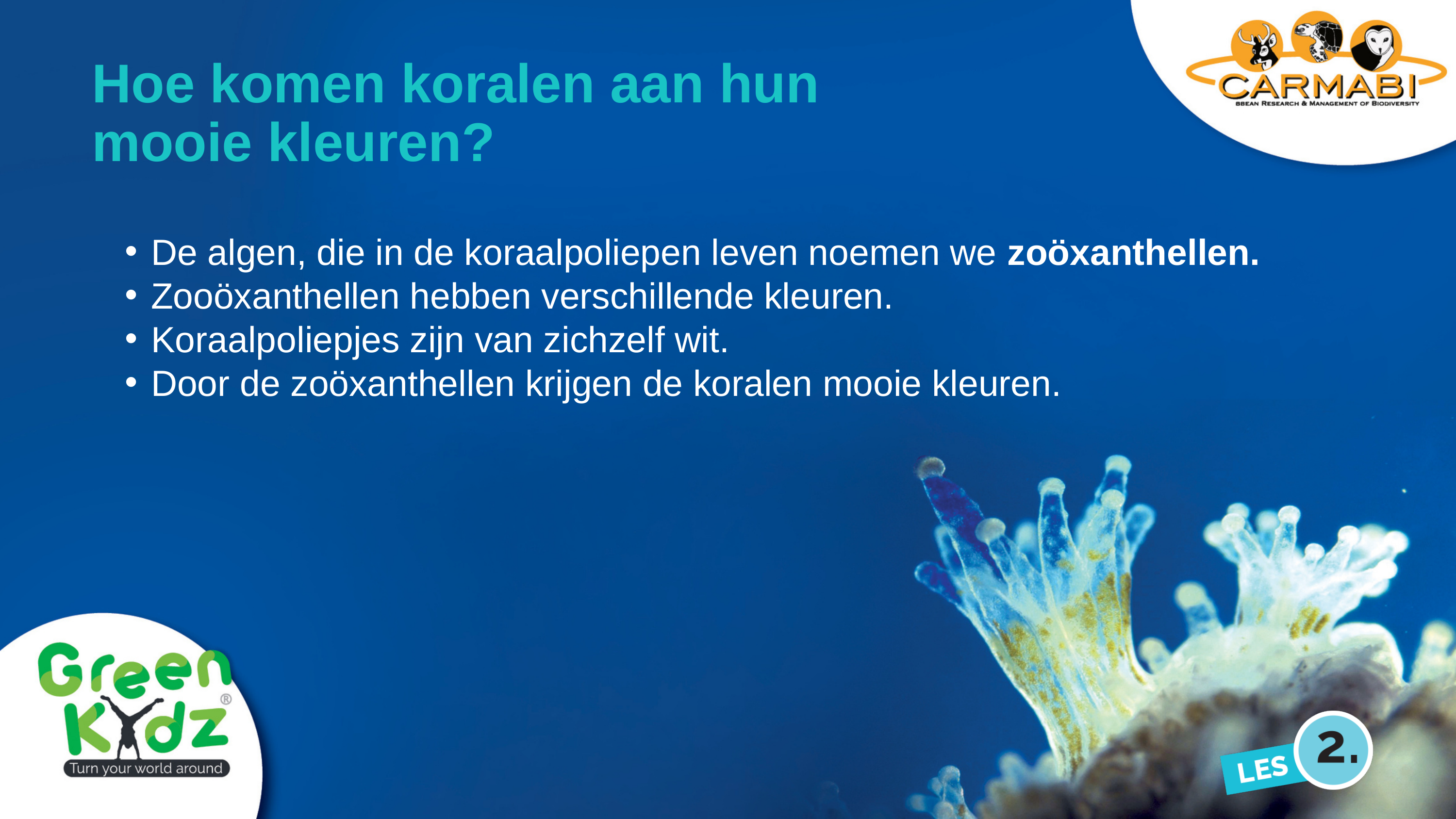

Hoe komen koralen aan hun mooie kleuren?
De algen, die in de koraalpoliepen leven noemen we zoöxanthellen.
Zooöxanthellen hebben verschillende kleuren.
Koraalpoliepjes zijn van zichzelf wit.
Door de zoöxanthellen krijgen de koralen mooie kleuren.